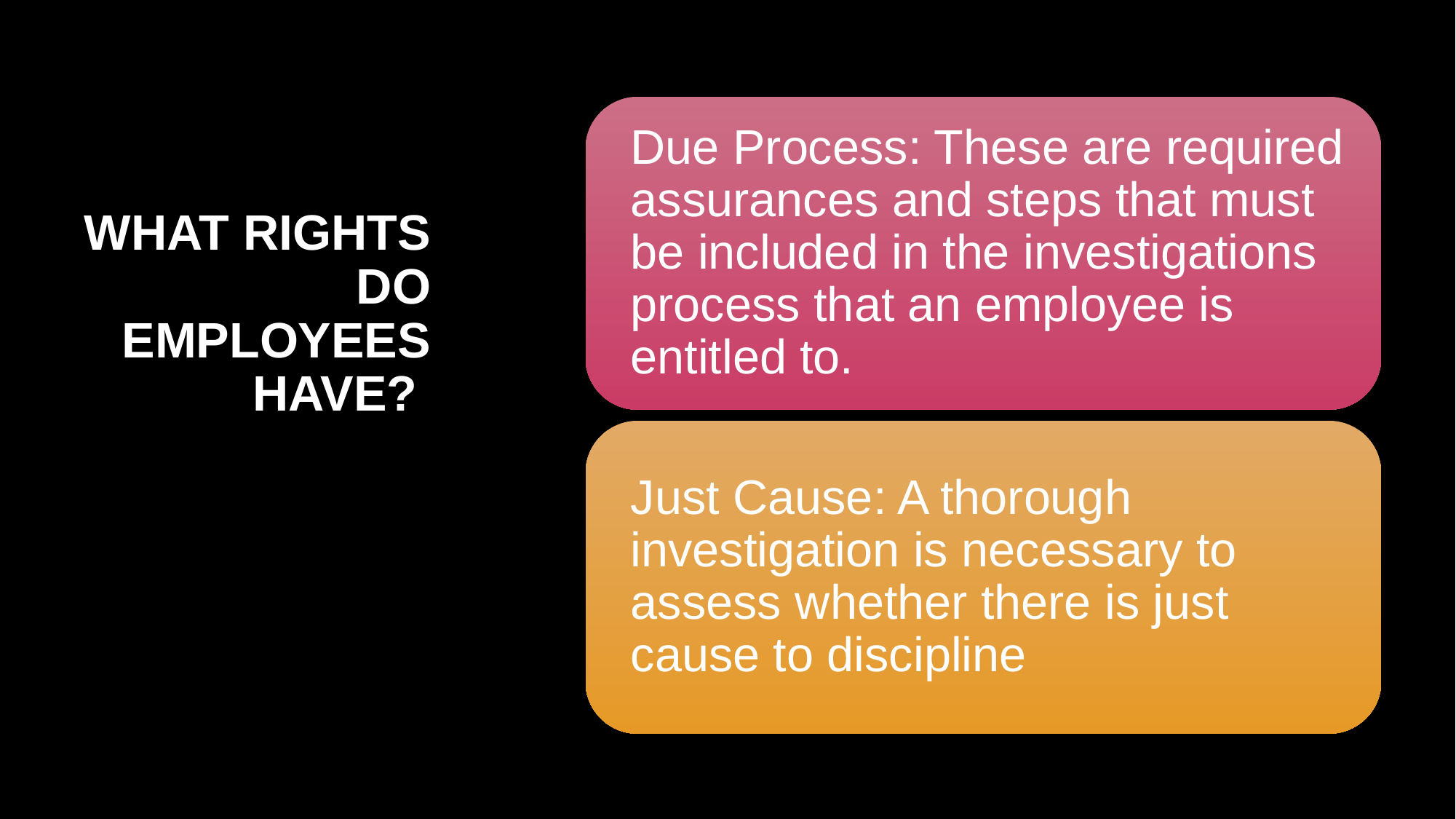

Due Process: These are required assurances and steps that must be included in the investigations process that an employee is entitled to.
Just Cause: A thorough investigation is necessary to assess whether there is just cause to discipline
# What rights do Employees Have?